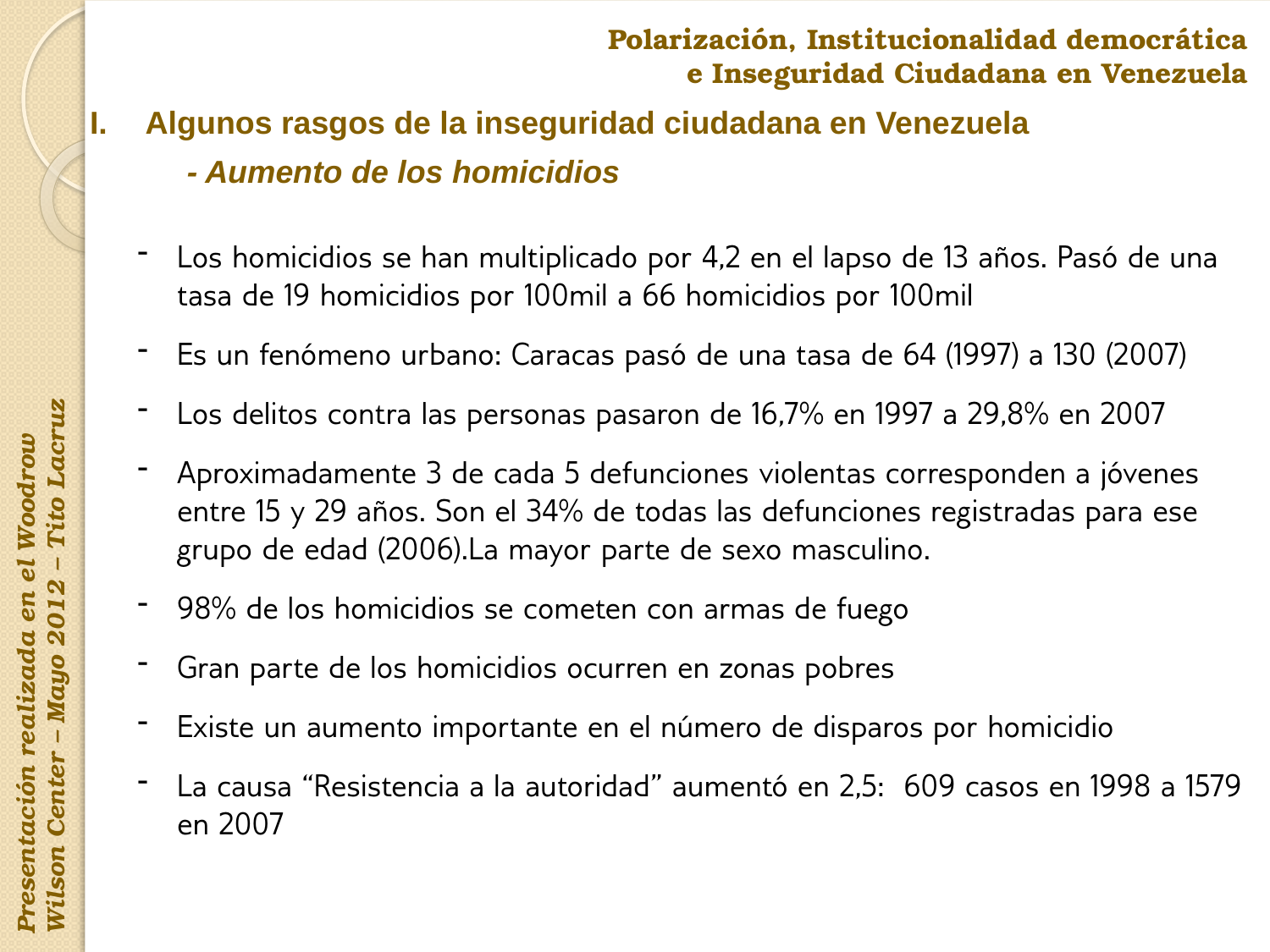

Algunos rasgos de la inseguridad ciudadana en Venezuela
- Aumento de los homicidios
Los homicidios se han multiplicado por 4,2 en el lapso de 13 años. Pasó de una tasa de 19 homicidios por 100mil a 66 homicidios por 100mil
Es un fenómeno urbano: Caracas pasó de una tasa de 64 (1997) a 130 (2007)
Los delitos contra las personas pasaron de 16,7% en 1997 a 29,8% en 2007
Aproximadamente 3 de cada 5 defunciones violentas corresponden a jóvenes entre 15 y 29 años. Son el 34% de todas las defunciones registradas para ese grupo de edad (2006).La mayor parte de sexo masculino.
98% de los homicidios se cometen con armas de fuego
Gran parte de los homicidios ocurren en zonas pobres
Existe un aumento importante en el número de disparos por homicidio
La causa “Resistencia a la autoridad” aumentó en 2,5:  609 casos en 1998 a 1579 en 2007